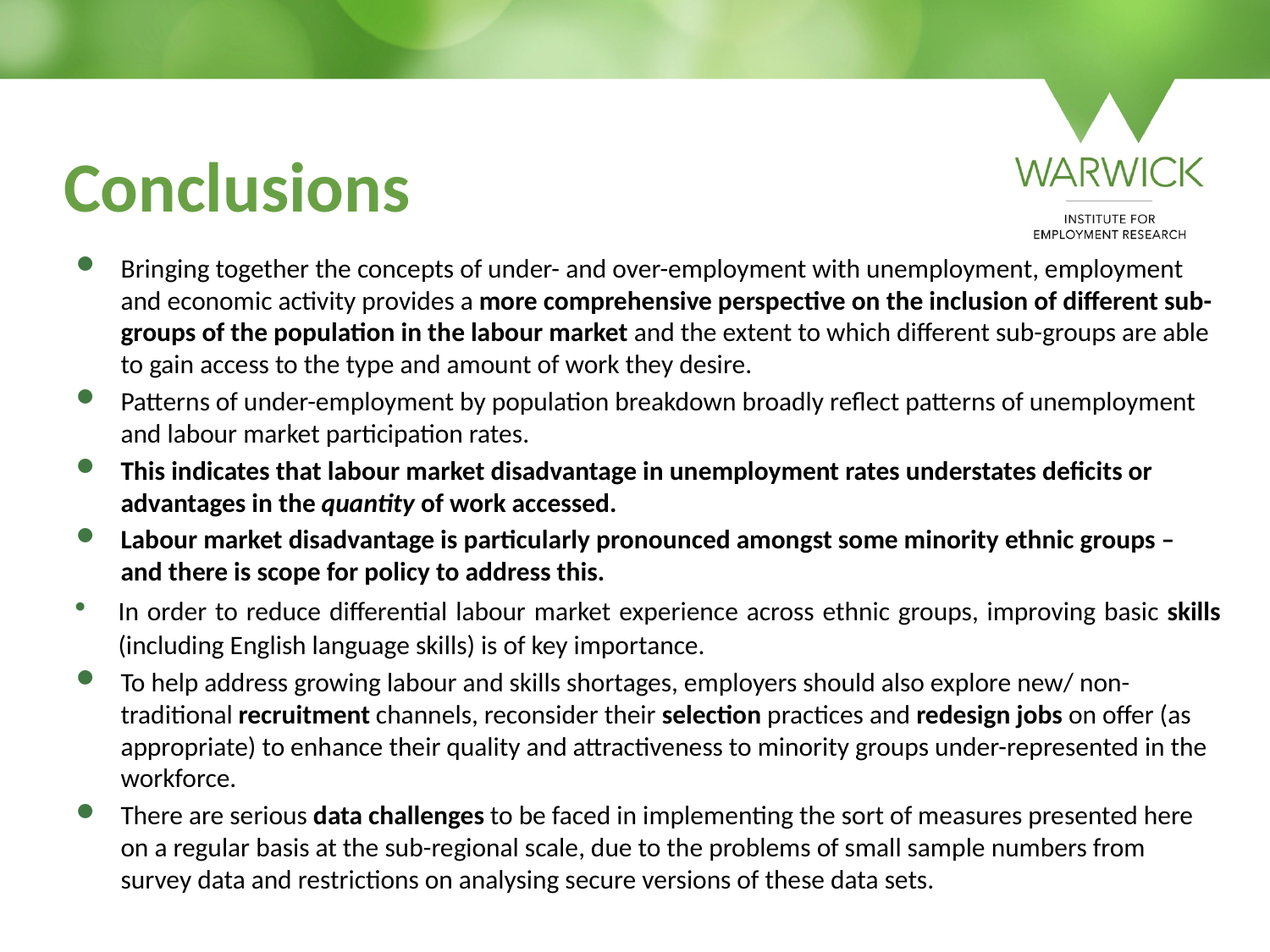

# Conclusions
Bringing together the concepts of under- and over-employment with unemployment, employment and economic activity provides a more comprehensive perspective on the inclusion of different sub-groups of the population in the labour market and the extent to which different sub-groups are able to gain access to the type and amount of work they desire.
Patterns of under-employment by population breakdown broadly reflect patterns of unemployment and labour market participation rates.
This indicates that labour market disadvantage in unemployment rates understates deficits or advantages in the quantity of work accessed.
Labour market disadvantage is particularly pronounced amongst some minority ethnic groups – and there is scope for policy to address this.
In order to reduce differential labour market experience across ethnic groups, improving basic skills (including English language skills) is of key importance.
To help address growing labour and skills shortages, employers should also explore new/ non-traditional recruitment channels, reconsider their selection practices and redesign jobs on offer (as appropriate) to enhance their quality and attractiveness to minority groups under-represented in the workforce.
There are serious data challenges to be faced in implementing the sort of measures presented here on a regular basis at the sub-regional scale, due to the problems of small sample numbers from survey data and restrictions on analysing secure versions of these data sets.